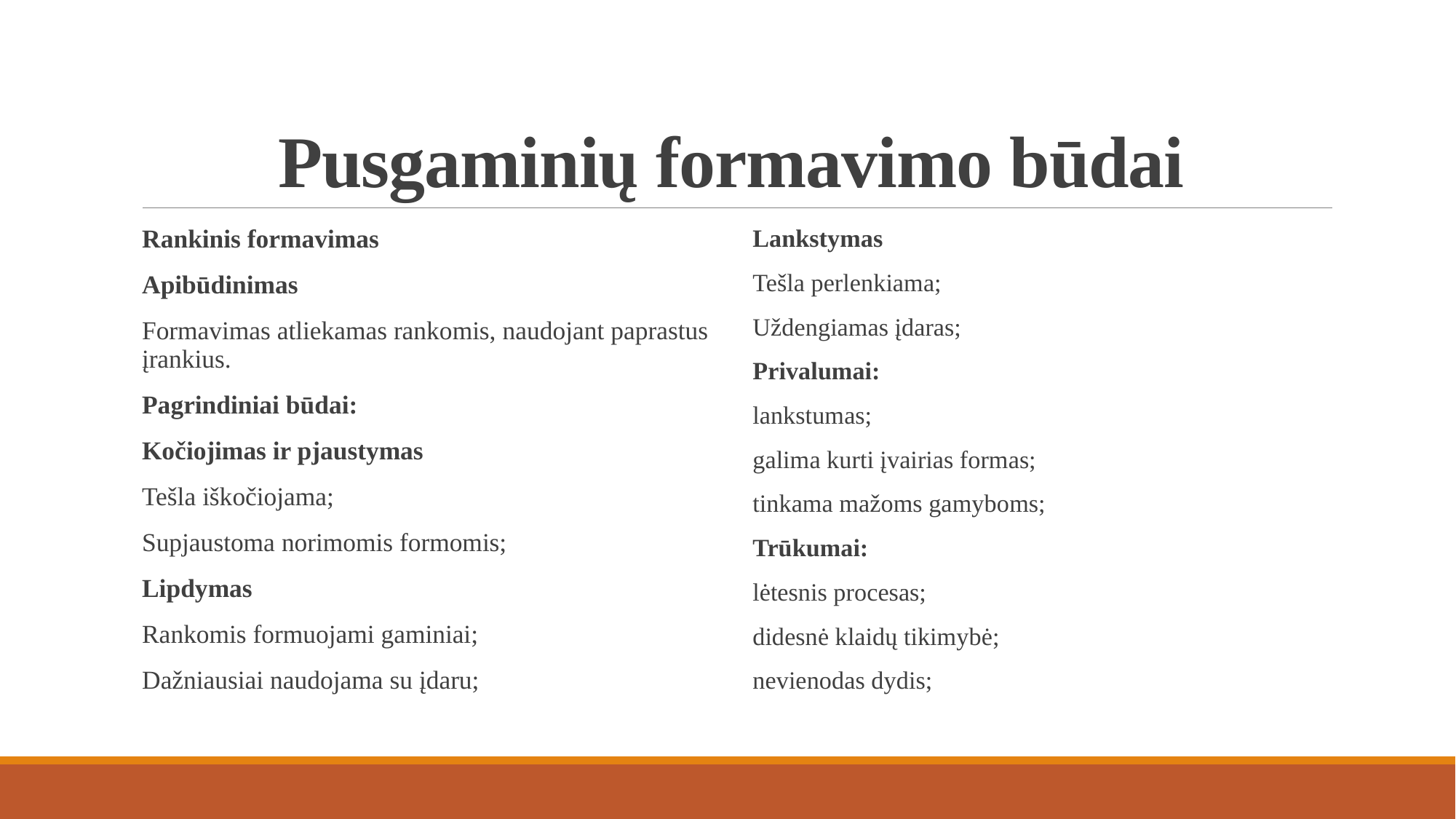

# Pusgaminių formavimo būdai
Rankinis formavimas
Apibūdinimas
Formavimas atliekamas rankomis, naudojant paprastus įrankius.
Pagrindiniai būdai:
Kočiojimas ir pjaustymas
Tešla iškočiojama;
Supjaustoma norimomis formomis;
Lipdymas
Rankomis formuojami gaminiai;
Dažniausiai naudojama su įdaru;

Lankstymas
Tešla perlenkiama;
Uždengiamas įdaras;
Privalumai:
lankstumas;
galima kurti įvairias formas;
tinkama mažoms gamyboms;
Trūkumai:
lėtesnis procesas;
didesnė klaidų tikimybė;
nevienodas dydis;